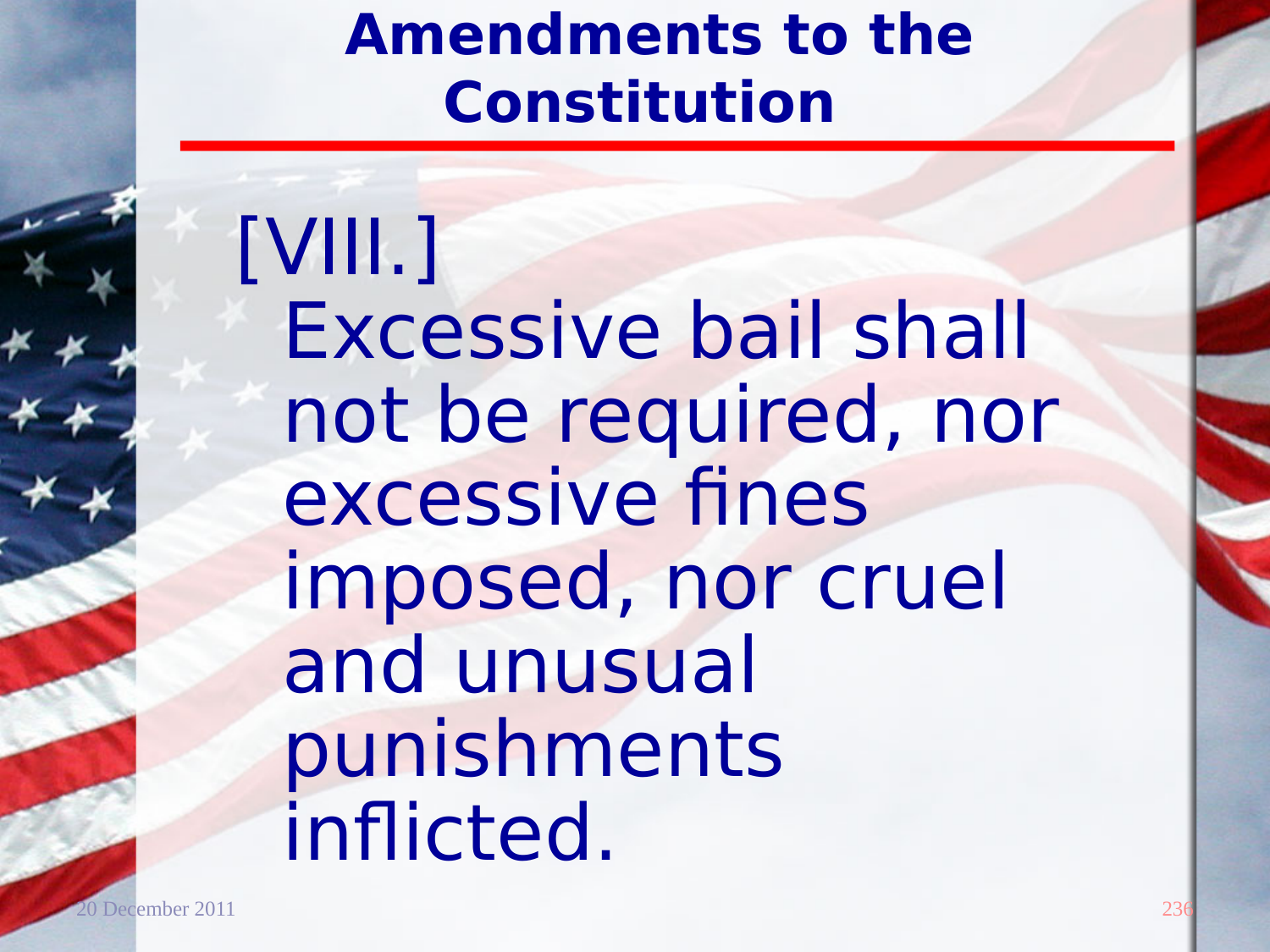

# Amendments to the Constitution
[VIII.]
Excessive bail shall not be required, nor excessive fines imposed, nor cruel and unusual punishments inflicted.
20 December 2011
236